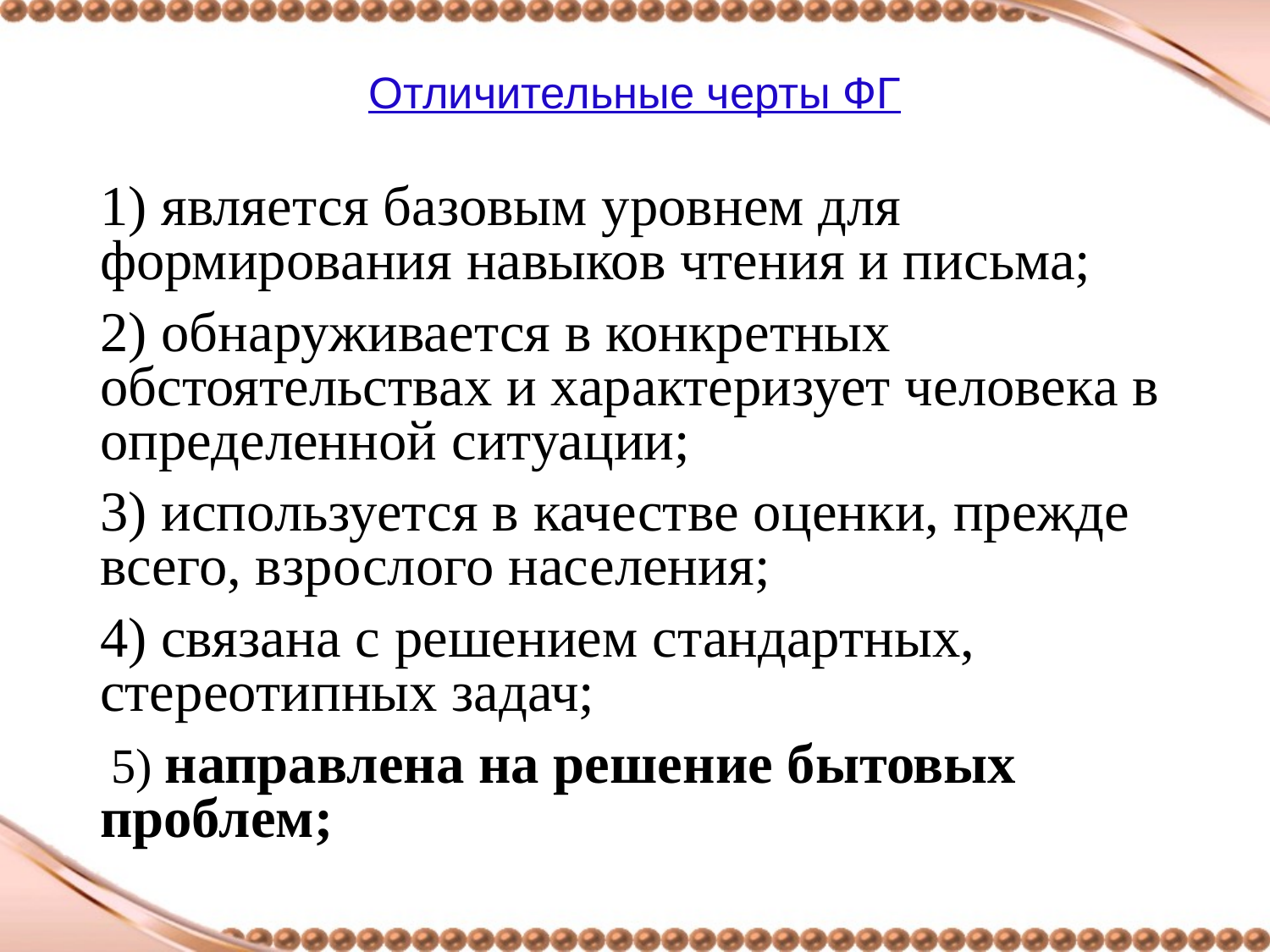

# Отличительные черты ФГ
1) является базовым уровнем для формирования навыков чтения и письма;
2) обнаруживается в конкретных обстоятельствах и характеризует человека в определенной ситуации;
3) используется в качестве оценки, прежде всего, взрослого населения;
4) связана с решением стандартных, стереотипных задач;
 5) направлена на решение бытовых проблем;